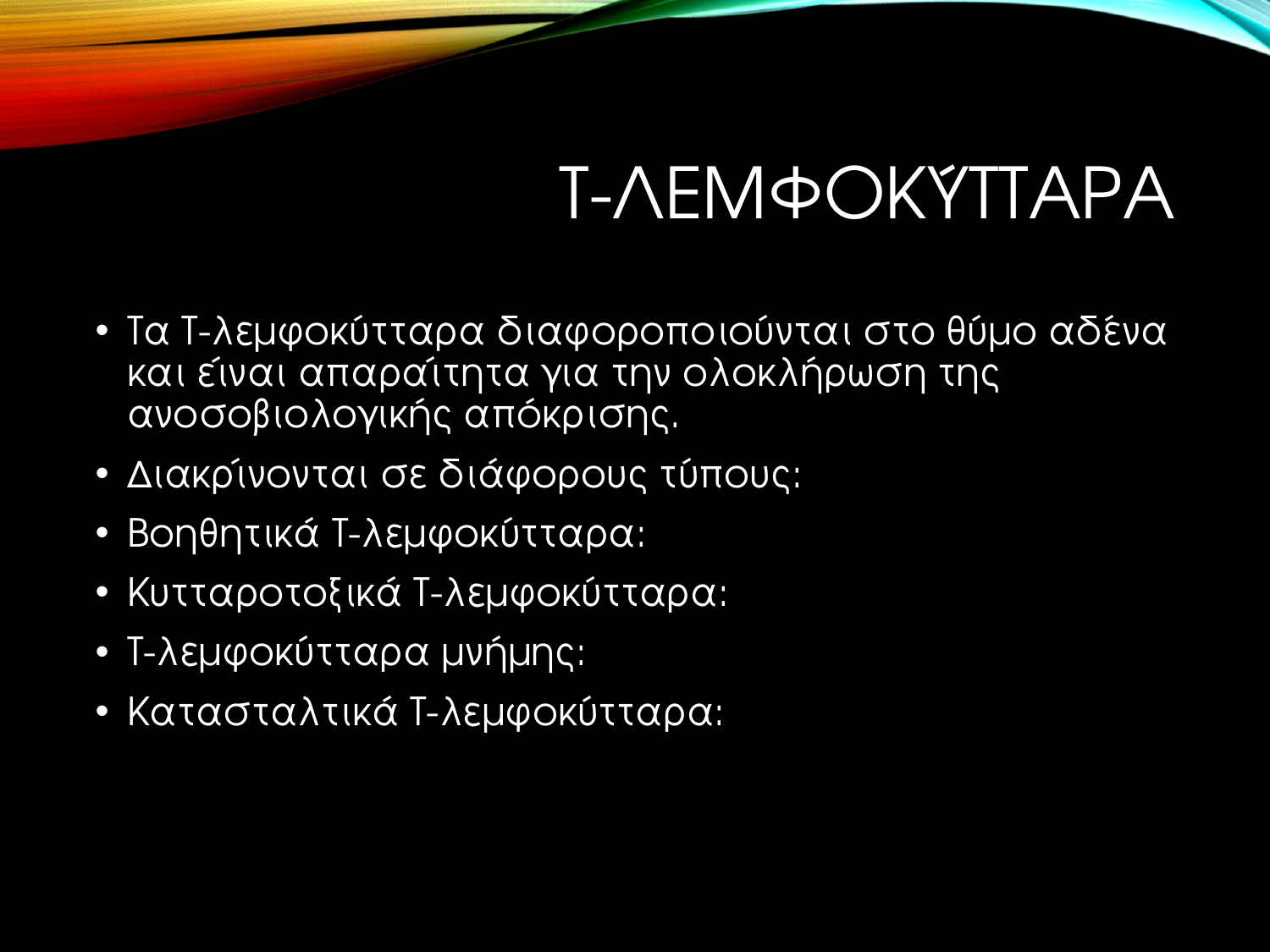

# Τ-Λεμφοκύτταρα
Τα Τ-λεμφοκύτταρα διαφοροποιούνται στο θύμο αδένα και είναι απαραίτητα για την ολοκλήρωση της ανοσοβιολογικής απόκρισης.
Διακρίνονται σε διάφορους τύπους:
Βοηθητικά Τ-λεμφοκύτταρα:
Κυτταροτοξικά Τ-λεμφοκύτταρα:
Τ-λεμφοκύτταρα μνήμης:
Κατασταλτικά Τ-λεμφοκύτταρα: